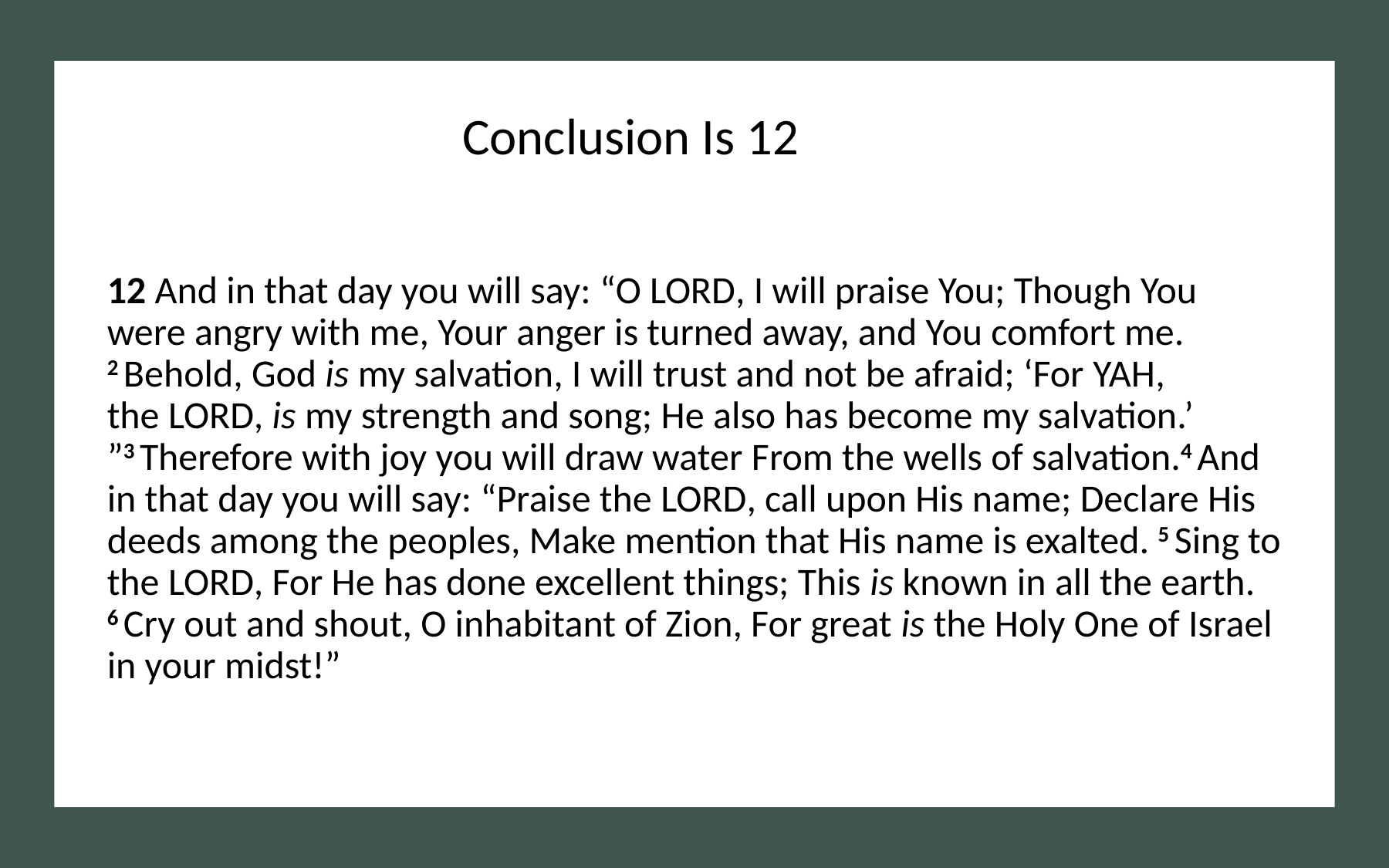

Conclusion Is 12
12 And in that day you will say: “O Lord, I will praise You; Though You were angry with me, Your anger is turned away, and You comfort me. 2 Behold, God is my salvation, I will trust and not be afraid; ‘For Yah, the Lord, is my strength and song; He also has become my salvation.’ ”3 Therefore with joy you will draw water From the wells of salvation.4 And in that day you will say: “Praise the Lord, call upon His name; Declare His deeds among the peoples, Make mention that His name is exalted. 5 Sing to the Lord, For He has done excellent things; This is known in all the earth. 6 Cry out and shout, O inhabitant of Zion, For great is the Holy One of Israel in your midst!”